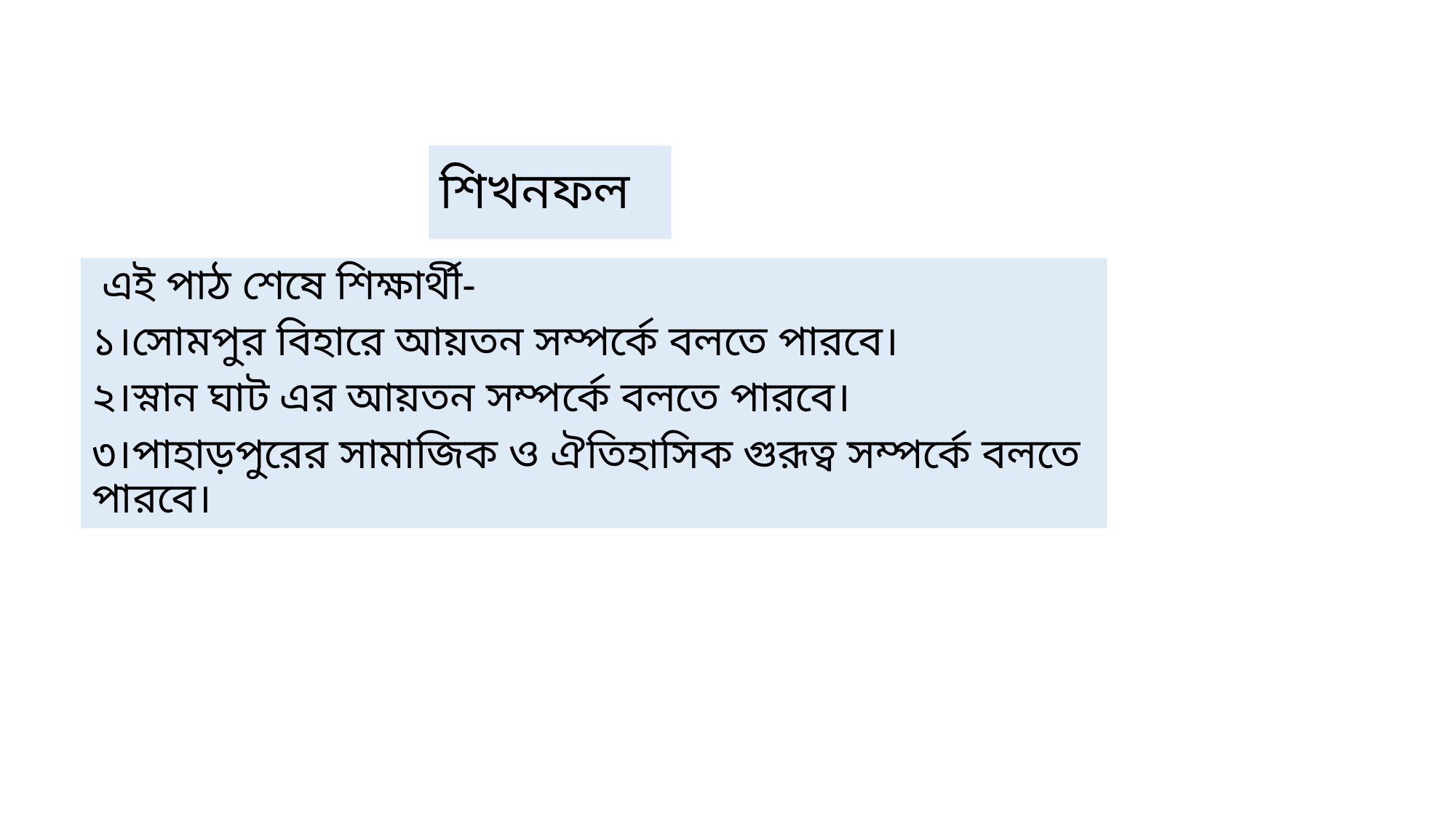

# শিখনফল
 এই পাঠ শেষে শিক্ষার্থী-
১।সোমপুর বিহারে আয়তন সম্পর্কে বলতে পারবে।
২।স্নান ঘাট এর আয়তন সম্পর্কে বলতে পারবে।
৩।পাহাড়পুরের সামাজিক ও ঐতিহাসিক গুরূত্ব সম্পর্কে বলতে পারবে।